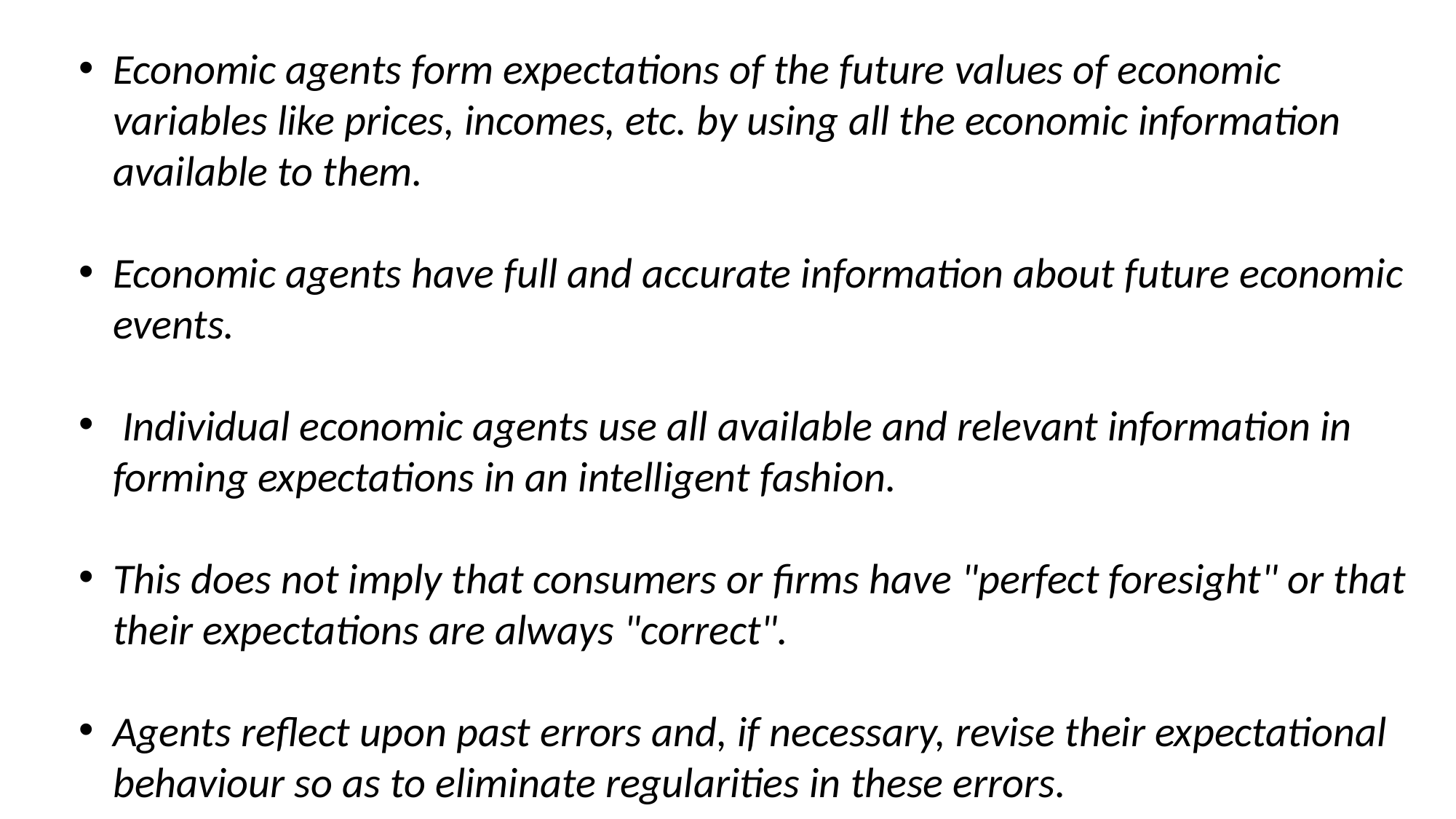

Economic agents form expectations of the future values of economic variables like prices, incomes, etc. by using all the economic information available to them.

Economic agents have full and accurate information about future economic events.

 Individual economic agents use all available and relevant information in forming expectations in an intelligent fashion.

This does not imply that consumers or firms have "perfect foresight" or that their expectations are always "correct".

Agents reflect upon past errors and, if necessary, revise their expectational behaviour so as to eliminate regularities in these errors.